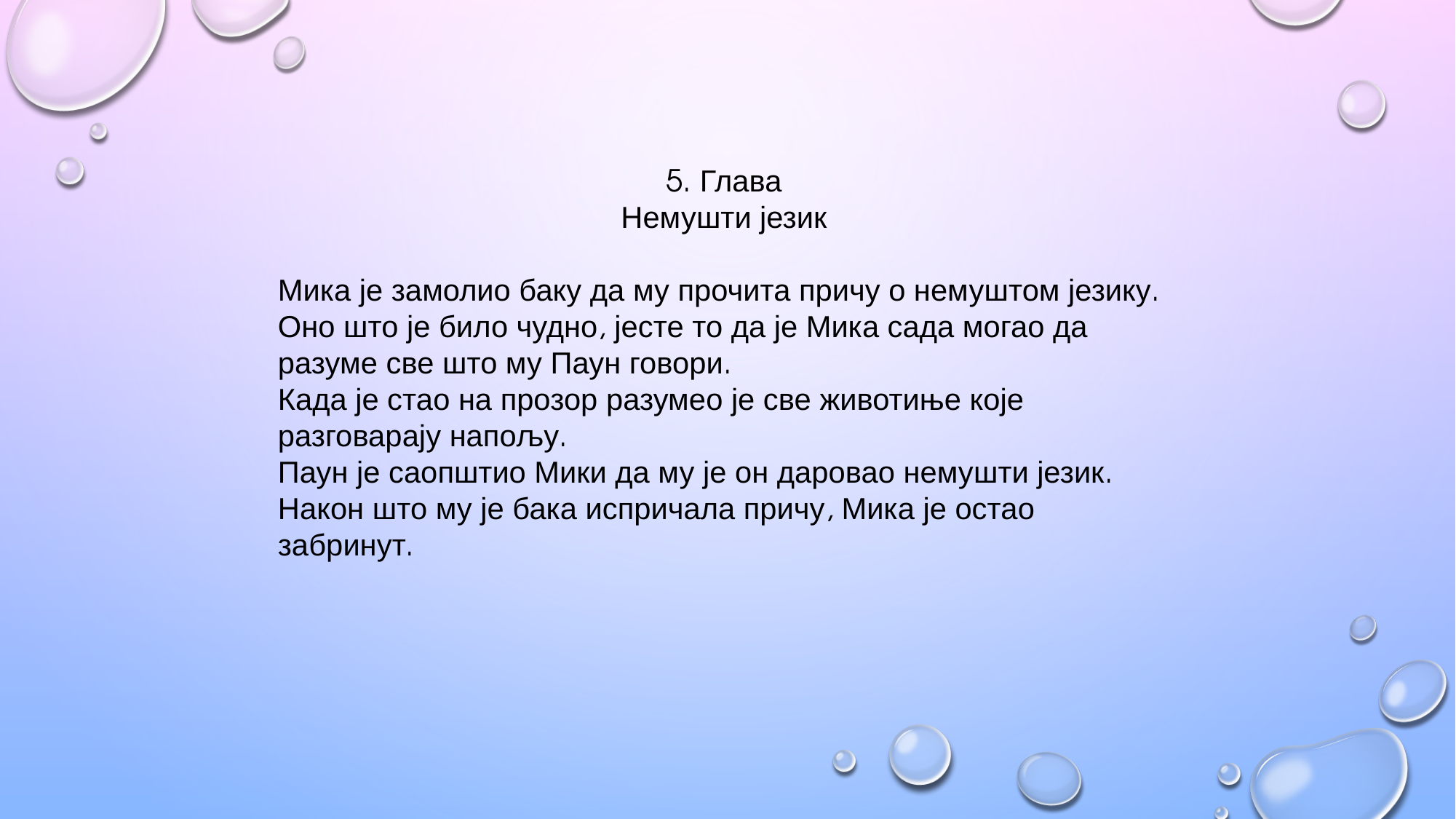

5. Глава
Немушти језик

Мика је замолио баку да му прочита причу о немуштом језику. Оно што је било чудно, јесте то да је Мика сада могао да разуме све што му Паун говори.
Када је стао на прозор разумео је све животиње које разговарају напољу.
Паун је саопштио Мики да му је он даровао немушти језик.
Након што му је бака испричала причу, Мика је остао забринут.